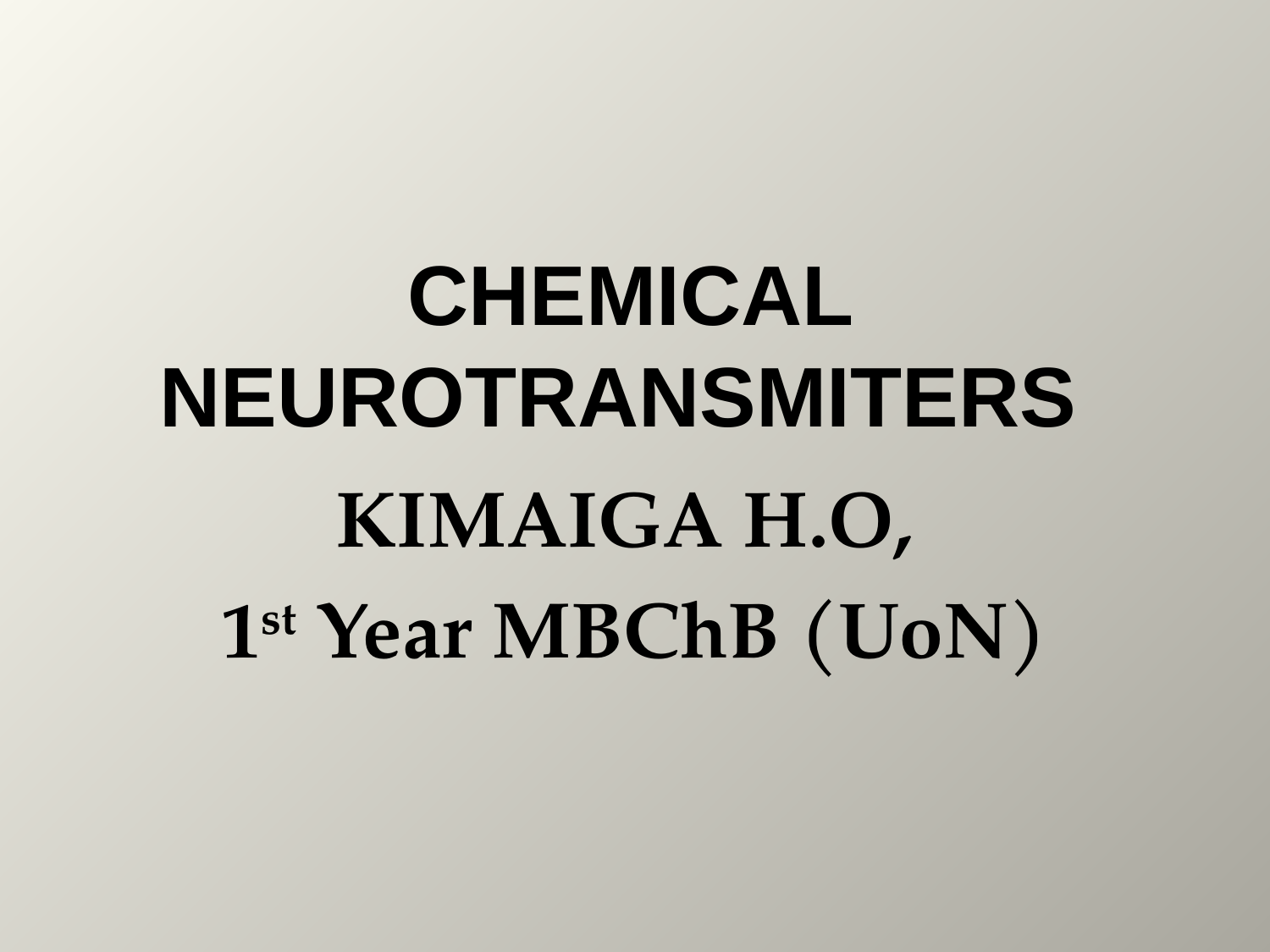

# CHEMICAL NEUROTRANSMITERS
KIMAIGA H.O,
1st Year MBChB (UoN)